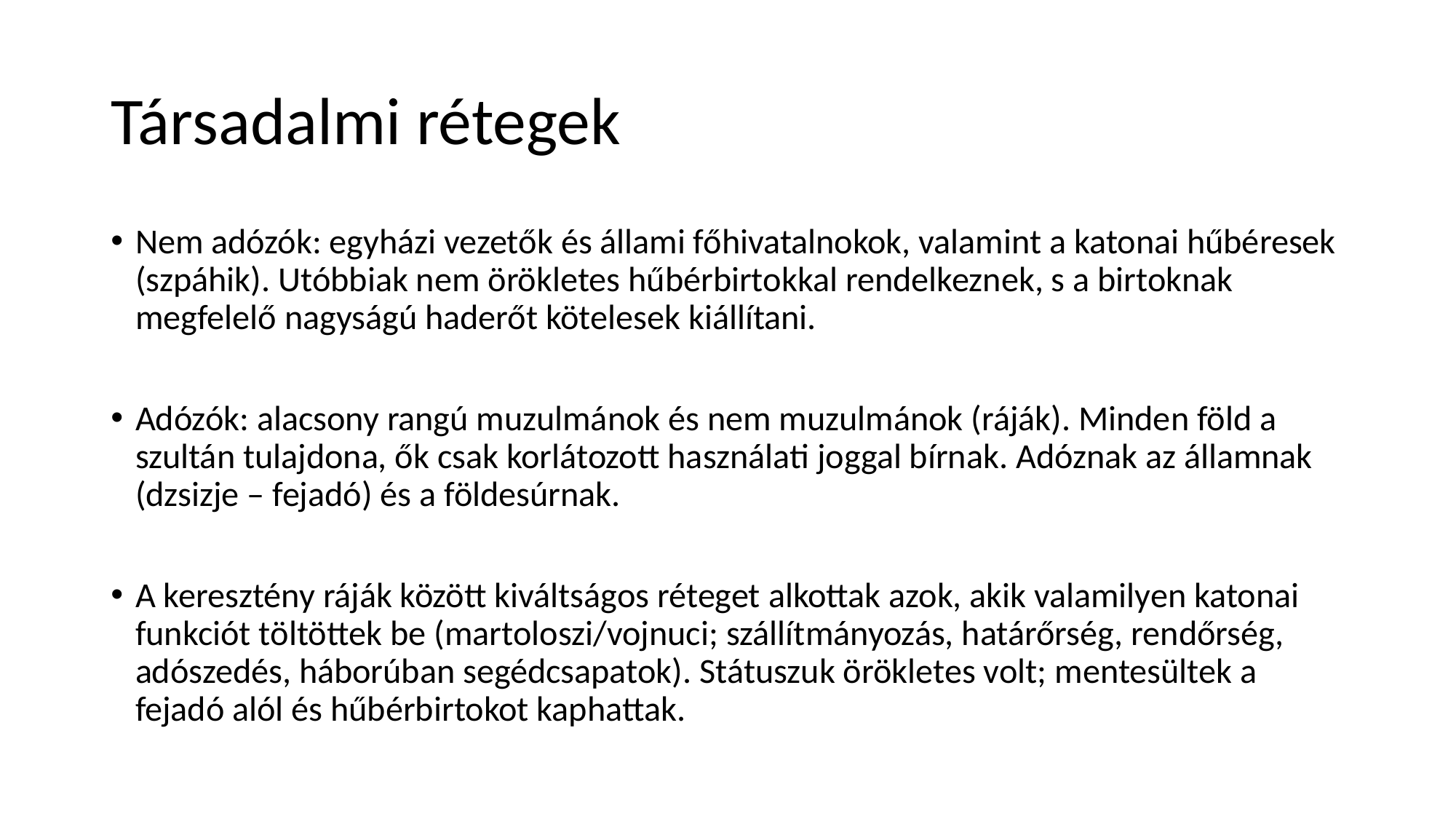

# Társadalmi rétegek
Nem adózók: egyházi vezetők és állami főhivatalnokok, valamint a katonai hűbéresek (szpáhik). Utóbbiak nem örökletes hűbérbirtokkal rendelkeznek, s a birtoknak megfelelő nagyságú haderőt kötelesek kiállítani.

Adózók: alacsony rangú muzulmánok és nem muzulmánok (ráják). Minden föld a szultán tulajdona, ők csak korlátozott használati joggal bírnak. Adóznak az államnak (dzsizje – fejadó) és a földesúrnak.

A keresztény ráják között kiváltságos réteget alkottak azok, akik valamilyen katonai funkciót töltöttek be (martoloszi/vojnuci; szállítmányozás, határőrség, rendőrség, adószedés, háborúban segédcsapatok). Státuszuk örökletes volt; mentesültek a fejadó alól és hűbérbirtokot kaphattak.